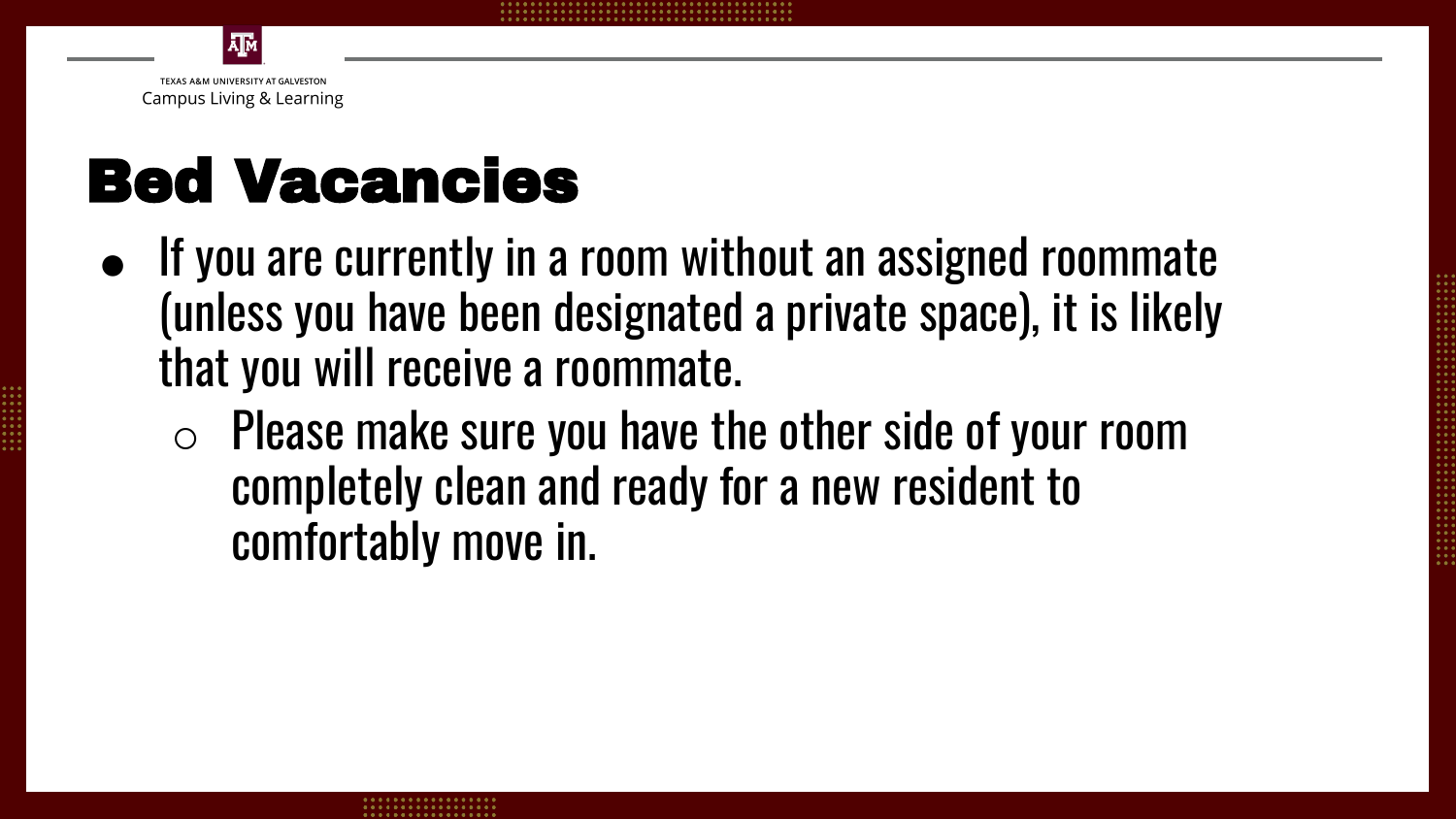

# Bed Vacancies
If you are currently in a room without an assigned roommate (unless you have been designated a private space), it is likely that you will receive a roommate.
Please make sure you have the other side of your room completely clean and ready for a new resident to comfortably move in.